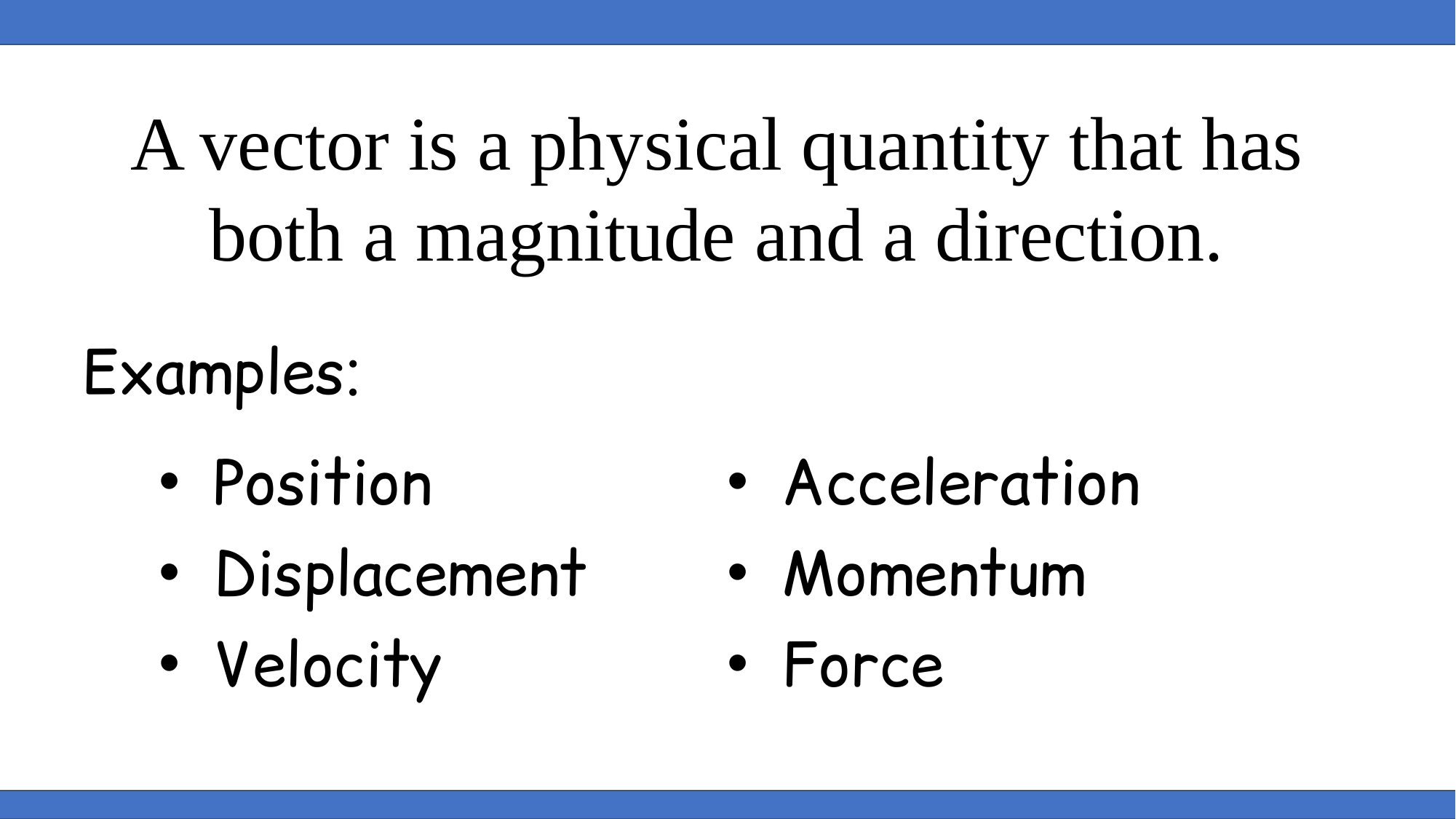

A vector is a physical quantity that has
both a magnitude and a direction.
Examples:
Position
Displacement
Velocity
Acceleration
Momentum
Force